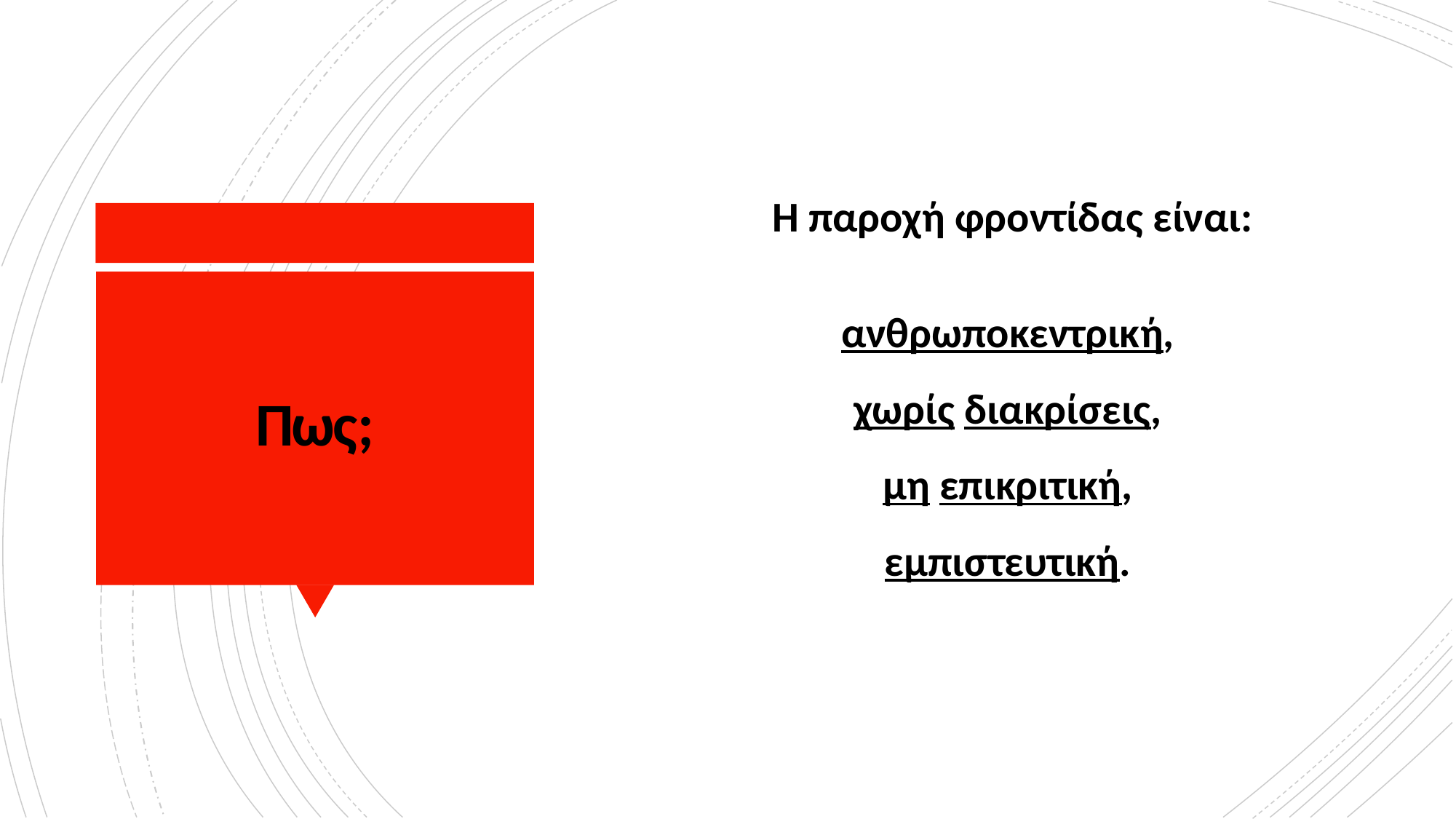

Η παροχή φροντίδας είναι:

 	ανθρωποκεντρική,
	χωρίς διακρίσεις,
	μη επικριτική,
	εμπιστευτική.

# Πως;